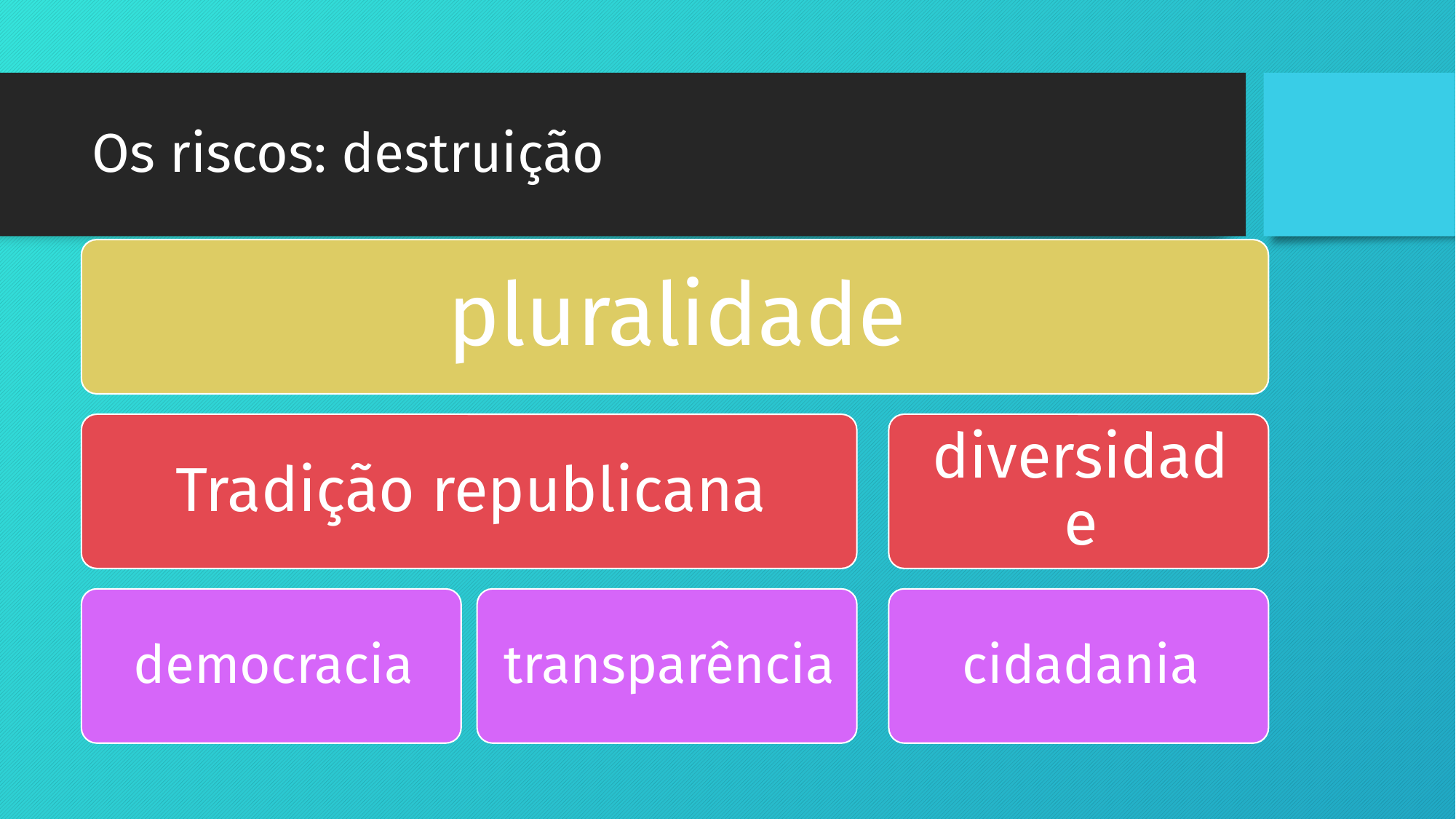

# Os riscos: destruição
pluralidade
Tradição republicana
democracia
transparência
diversidade
cidadania